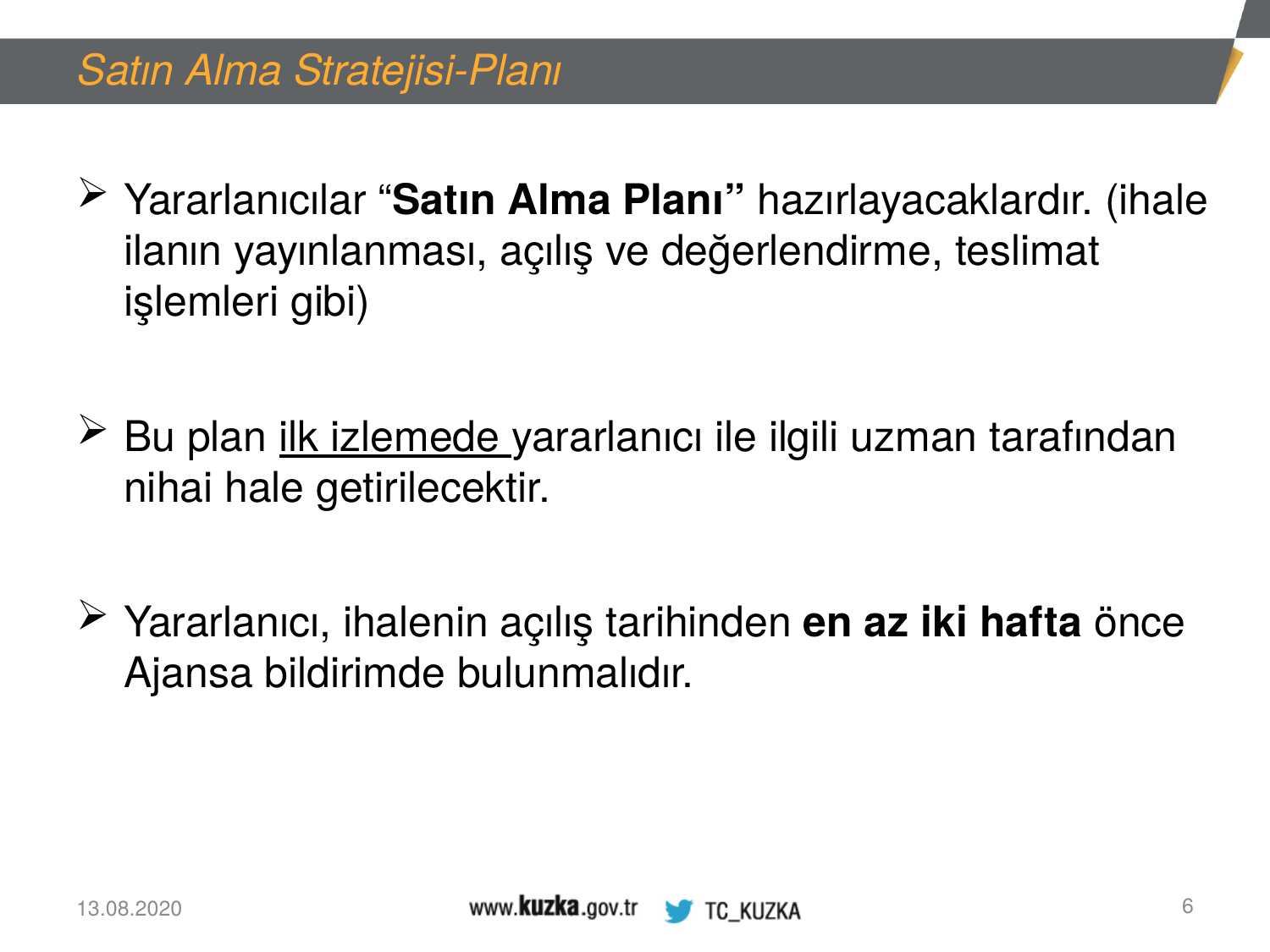

Satın Alma Stratejisi-Planı
Yararlanıcılar “Satın Alma Planı” hazırlayacaklardır. (ihale ilanın yayınlanması, açılış ve değerlendirme, teslimat işlemleri gibi)

Bu plan ilk izlemede yararlanıcı ile ilgili uzman tarafından nihai hale getirilecektir.

Yararlanıcı, ihalenin açılış tarihinden en az iki hafta önce Ajansa bildirimde bulunmalıdır.

13.08.2020
6